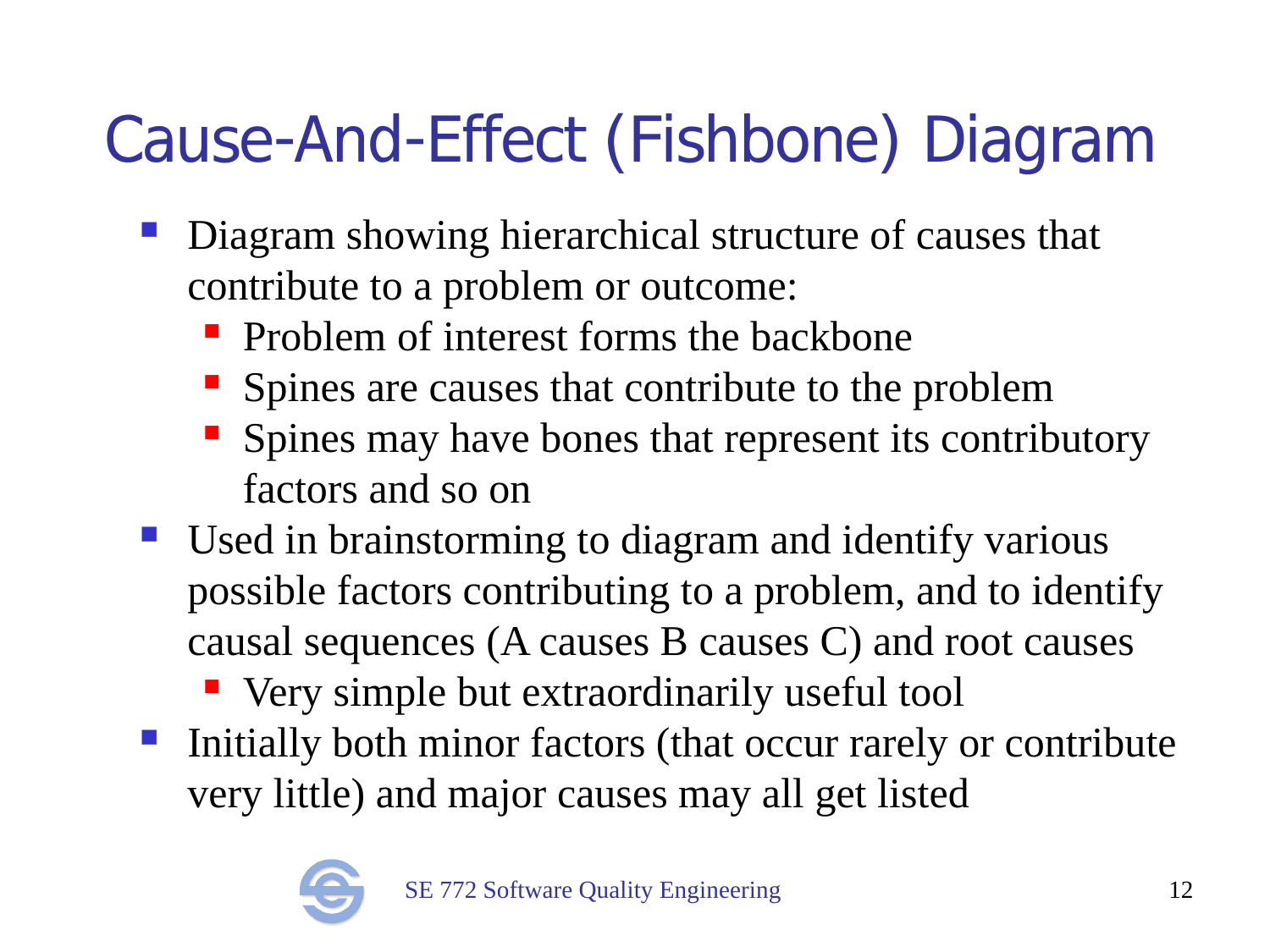

# Cause-And-Effect (Fishbone) Diagram
Diagram showing hierarchical structure of causes that contribute to a problem or outcome:
Problem of interest forms the backbone
Spines are causes that contribute to the problem
Spines may have bones that represent its contributory factors and so on
Used in brainstorming to diagram and identify various possible factors contributing to a problem, and to identify causal sequences (A causes B causes C) and root causes
Very simple but extraordinarily useful tool
Initially both minor factors (that occur rarely or contribute very little) and major causes may all get listed
12